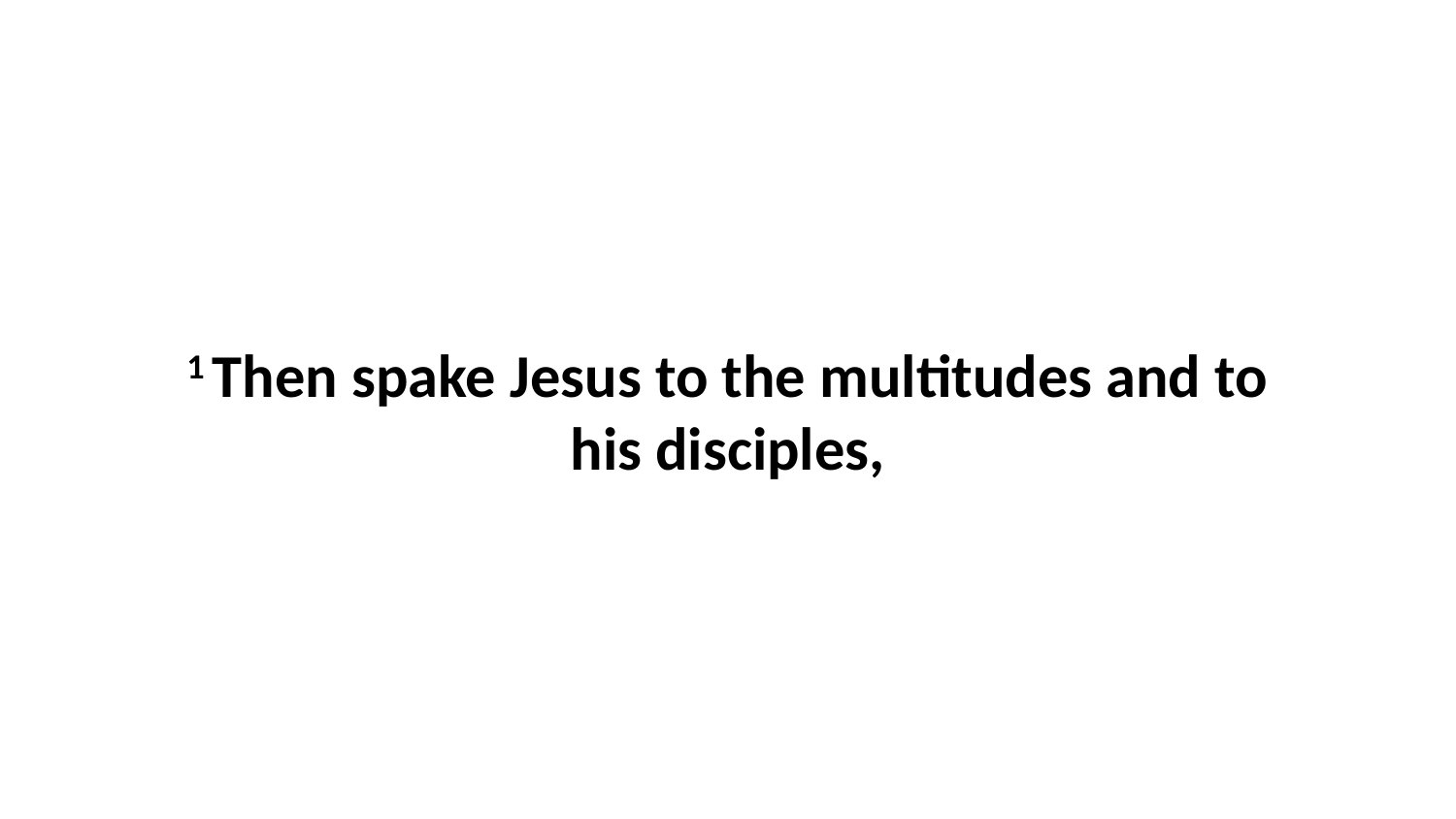

1 Then spake Jesus to the multitudes and to his disciples,